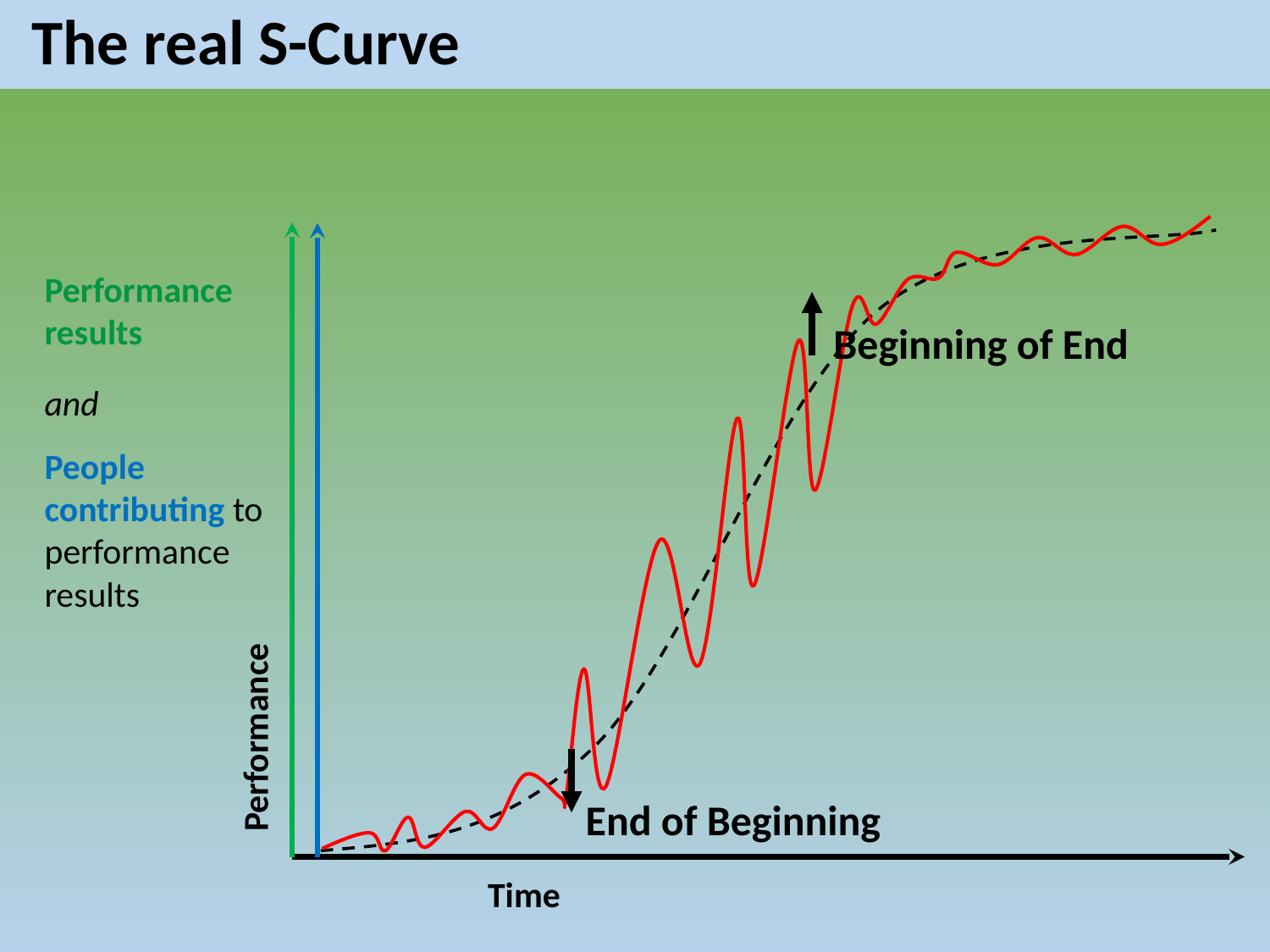

# The real S-Curve

Performance results
and
People contributing to performance results
Beginning of End
Performance
End of Beginning
Time